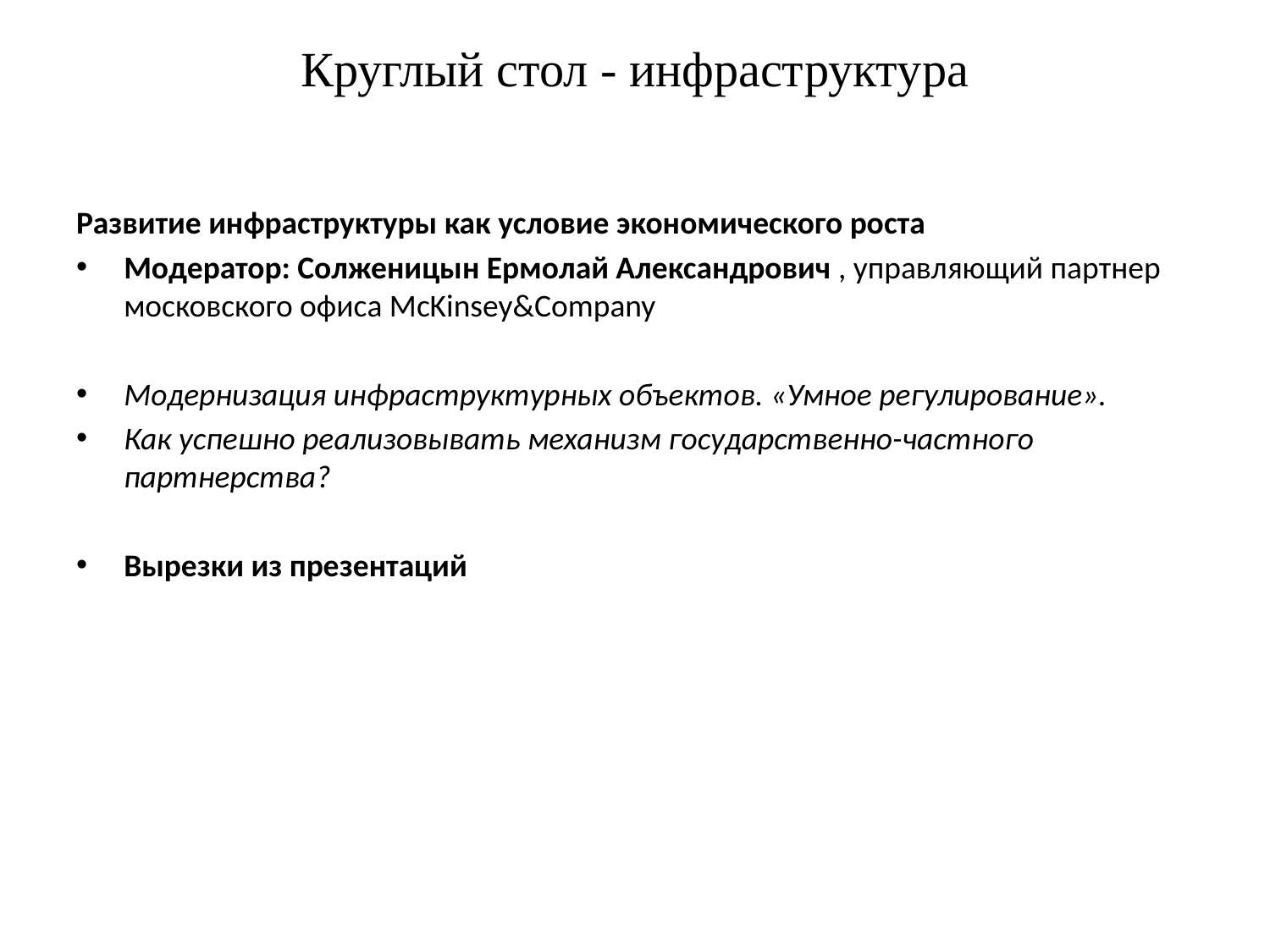

# Круглый стол - инфраструктура
Развитие инфраструктуры как условие экономического роста
Модератор: Солженицын Ермолай Александрович , управляющий партнер московского офиса McKinsey&Company

Модернизация инфраструктурных объектов. «Умное регулирование».
Как успешно реализовывать механизм государственно-частного партнерства?

Вырезки из презентаций